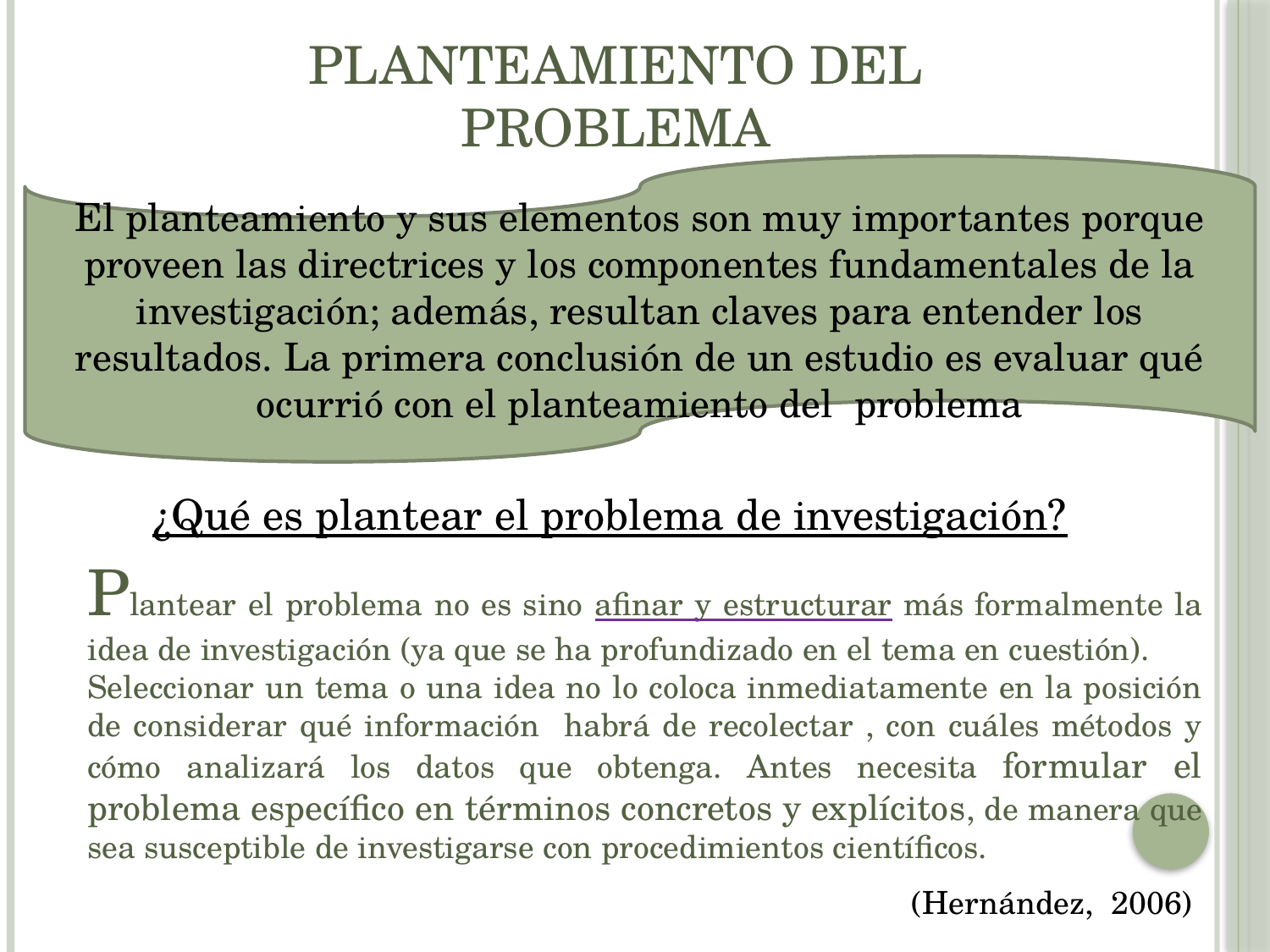

Planteamiento del Problema
El planteamiento y sus elementos son muy importantes porque proveen las directrices y los componentes fundamentales de la investigación; además, resultan claves para entender los resultados. La primera conclusión de un estudio es evaluar qué ocurrió con el planteamiento del  problema
¿Qué es plantear el problema de investigación?
Plantear el problema no es sino afinar y estructurar más formalmente la idea de investigación (ya que se ha profundizado en el tema en cuestión).
Seleccionar un tema o una idea no lo coloca inmediatamente en la posición de considerar qué información  habrá de recolectar , con cuáles métodos y cómo analizará los datos que obtenga. Antes necesita formular el problema específico en términos concretos y explícitos, de manera que sea susceptible de investigarse con procedimientos científicos.
(Hernández,  2006)